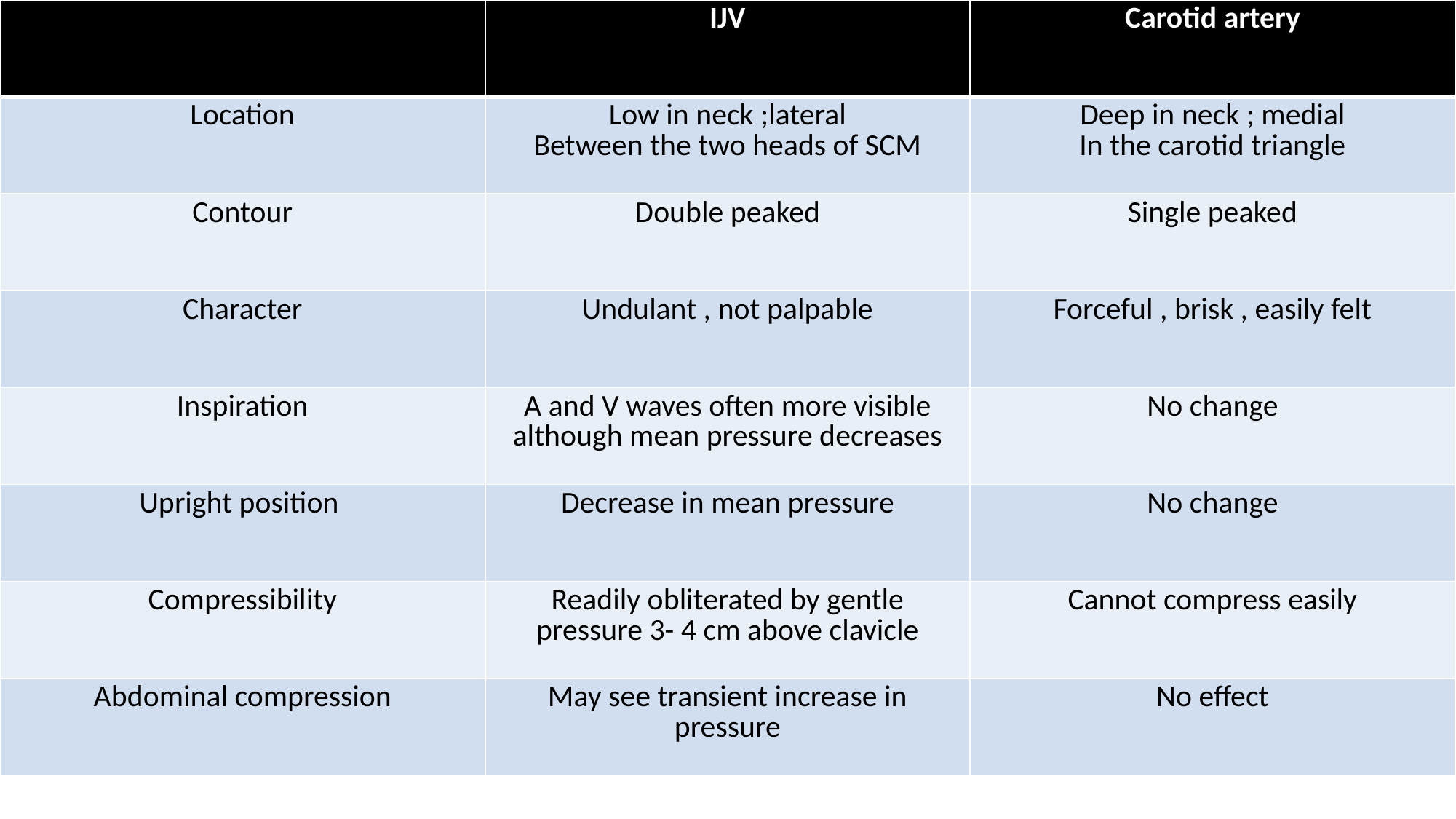

|  | IJV | Carotid artery |
| --- | --- | --- |
| Location | Low in neck ;lateral Between the two heads of SCM | Deep in neck ; medial In the carotid triangle |
| Contour | Double peaked | Single peaked |
| Character | Undulant , not palpable | Forceful , brisk , easily felt |
| Inspiration | A and V waves often more visible although mean pressure decreases | No change |
| Upright position | Decrease in mean pressure | No change |
| Compressibility | Readily obliterated by gentle pressure 3- 4 cm above clavicle | Cannot compress easily |
| Abdominal compression | May see transient increase in pressure | No effect |
#